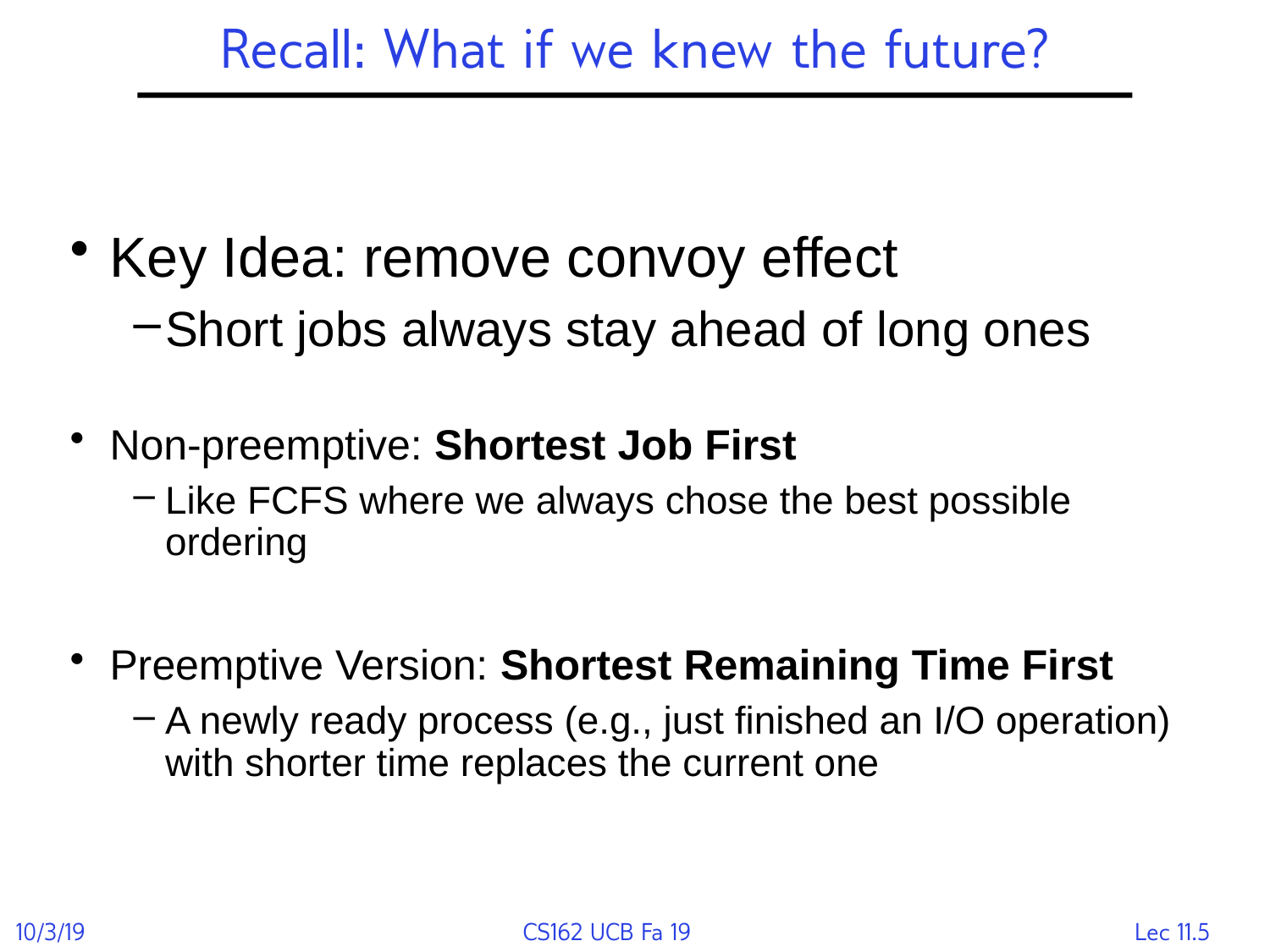

# Recall: What if we knew the future?
Key Idea: remove convoy effect
Short jobs always stay ahead of long ones
Non-preemptive: Shortest Job First
Like FCFS where we always chose the best possible ordering

Preemptive Version: Shortest Remaining Time First
A newly ready process (e.g., just finished an I/O operation) with shorter time replaces the current one